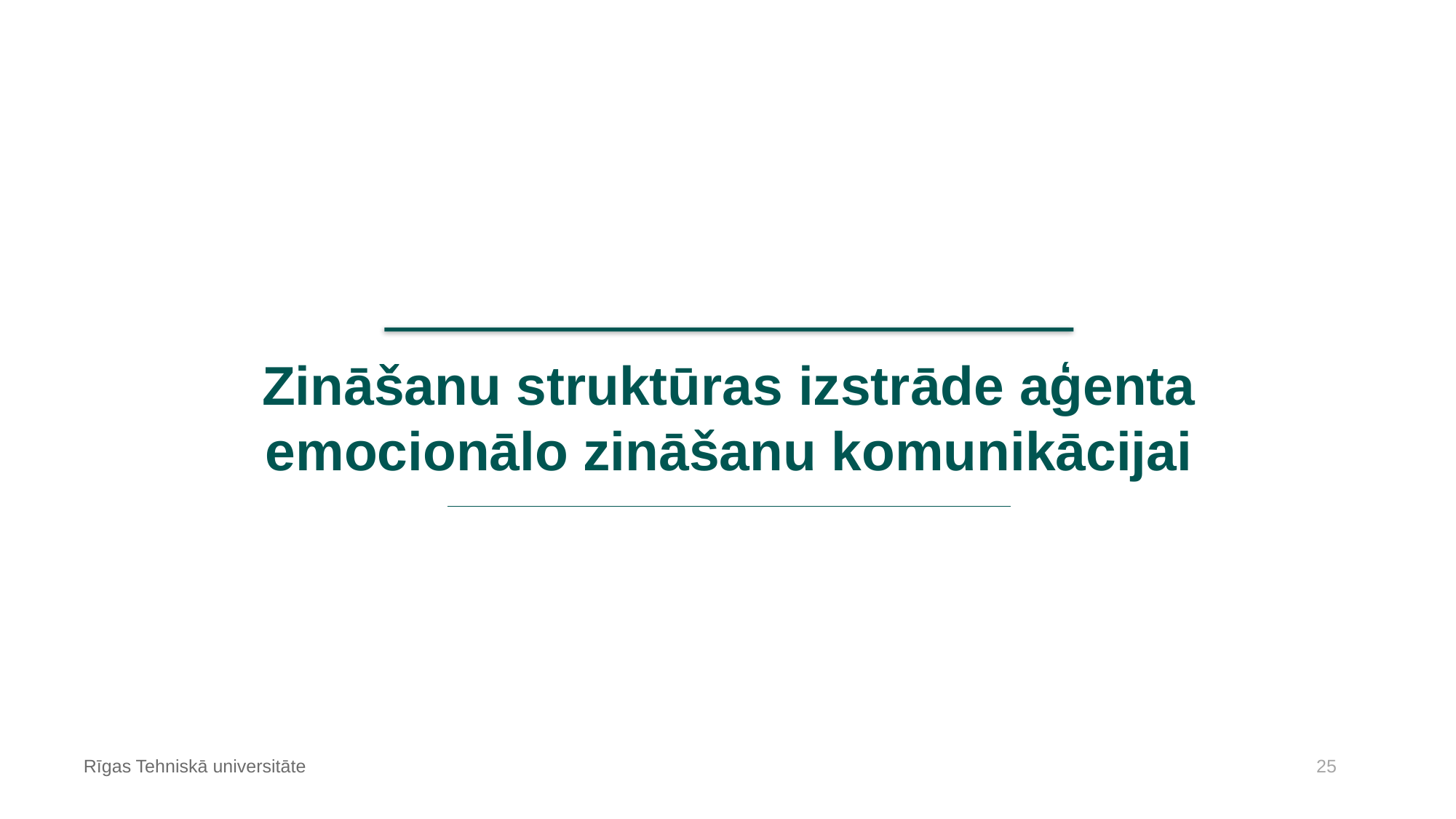

Zināšanu struktūras izstrāde aģenta emocionālo zināšanu komunikācijai
Rīgas Tehniskā universitāte